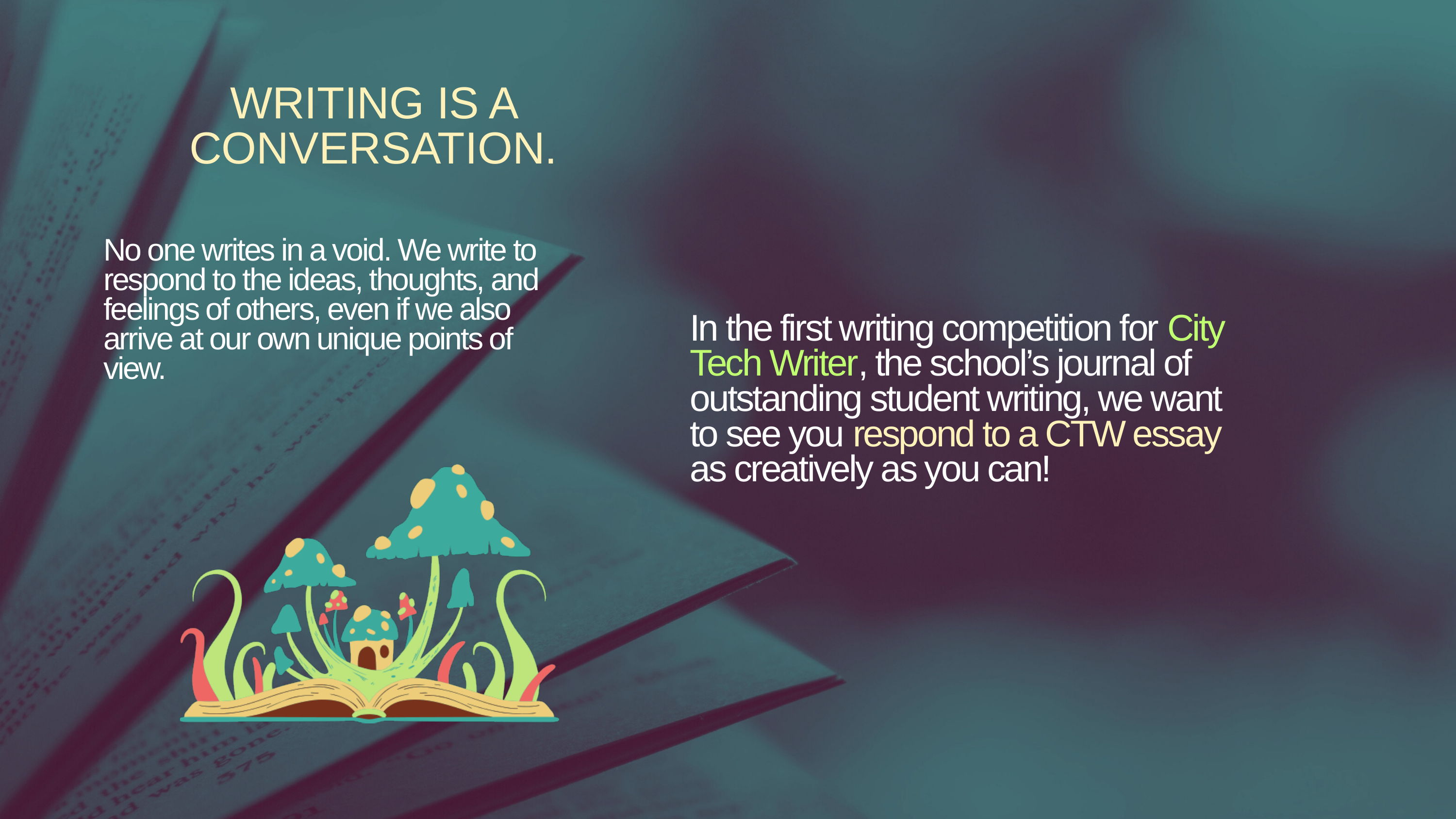

WRITING IS A CONVERSATION.
No one writes in a void. We write to respond to the ideas, thoughts, and feelings of others, even if we also arrive at our own unique points of view.
In the first writing competition for City Tech Writer, the school’s journal of outstanding student writing, we want to see you respond to a CTW essay as creatively as you can!